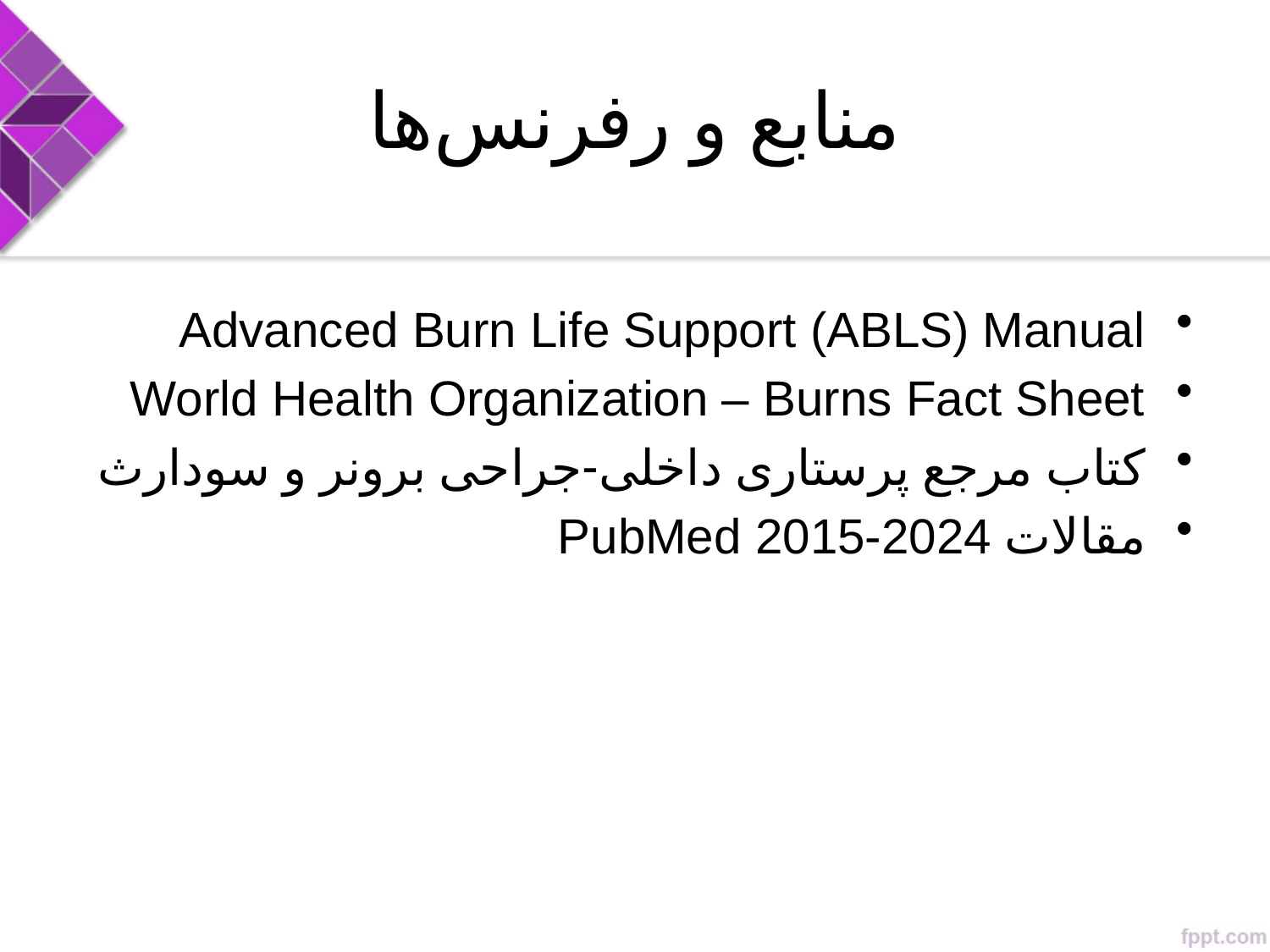

# منابع و رفرنس‌ها

Advanced Burn Life Support (ABLS) Manual
World Health Organization – Burns Fact Sheet
کتاب مرجع پرستاری داخلی-جراحی برونر و سودارث
مقالات PubMed 2015-2024